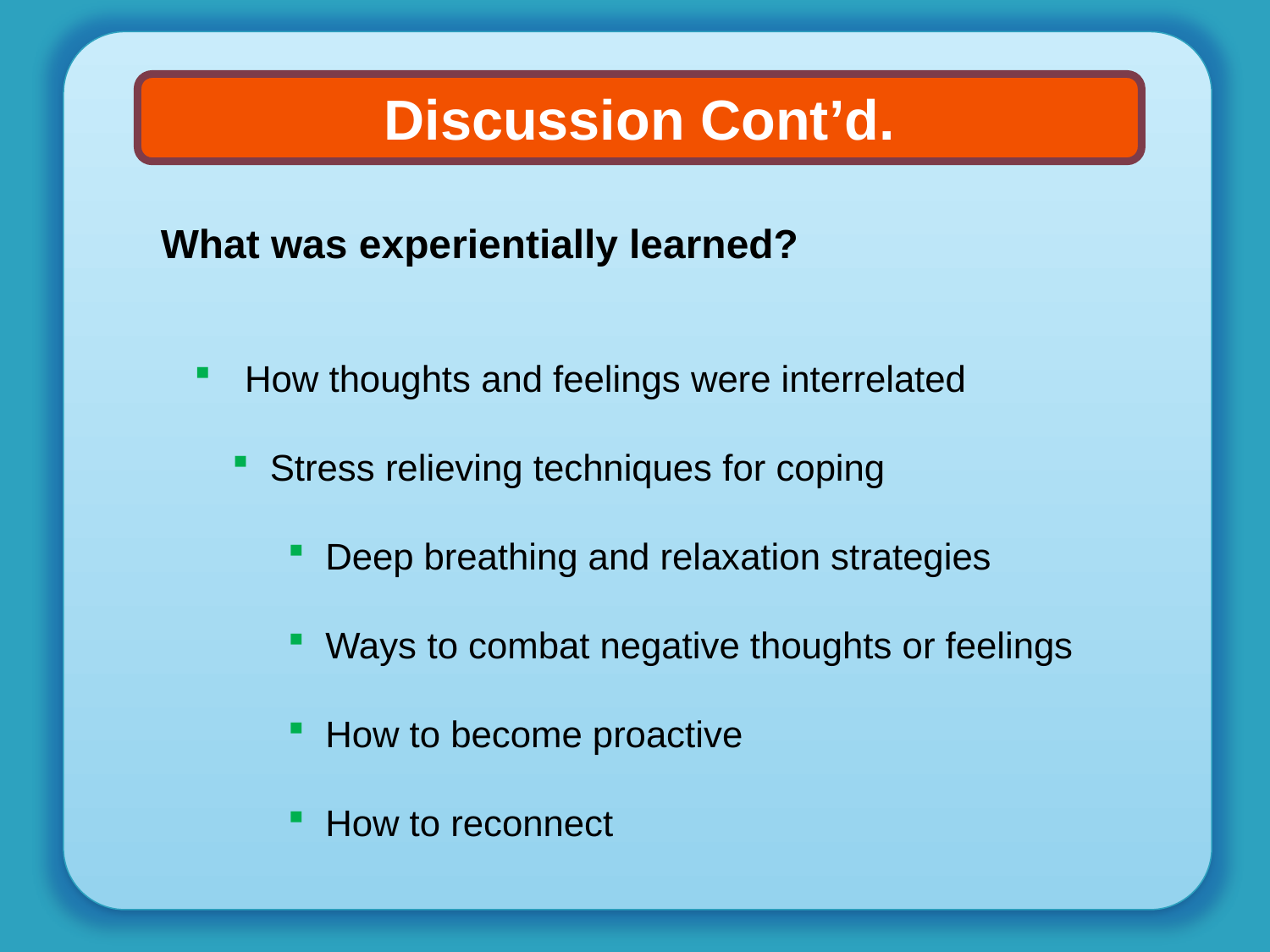

#
Discussion Cont’d.

What was experientially learned?

  How thoughts and feelings were interrelated

  Stress relieving techniques for coping

  Deep breathing and relaxation strategies

  Ways to combat negative thoughts or feelings

  How to become proactive

  How to reconnect